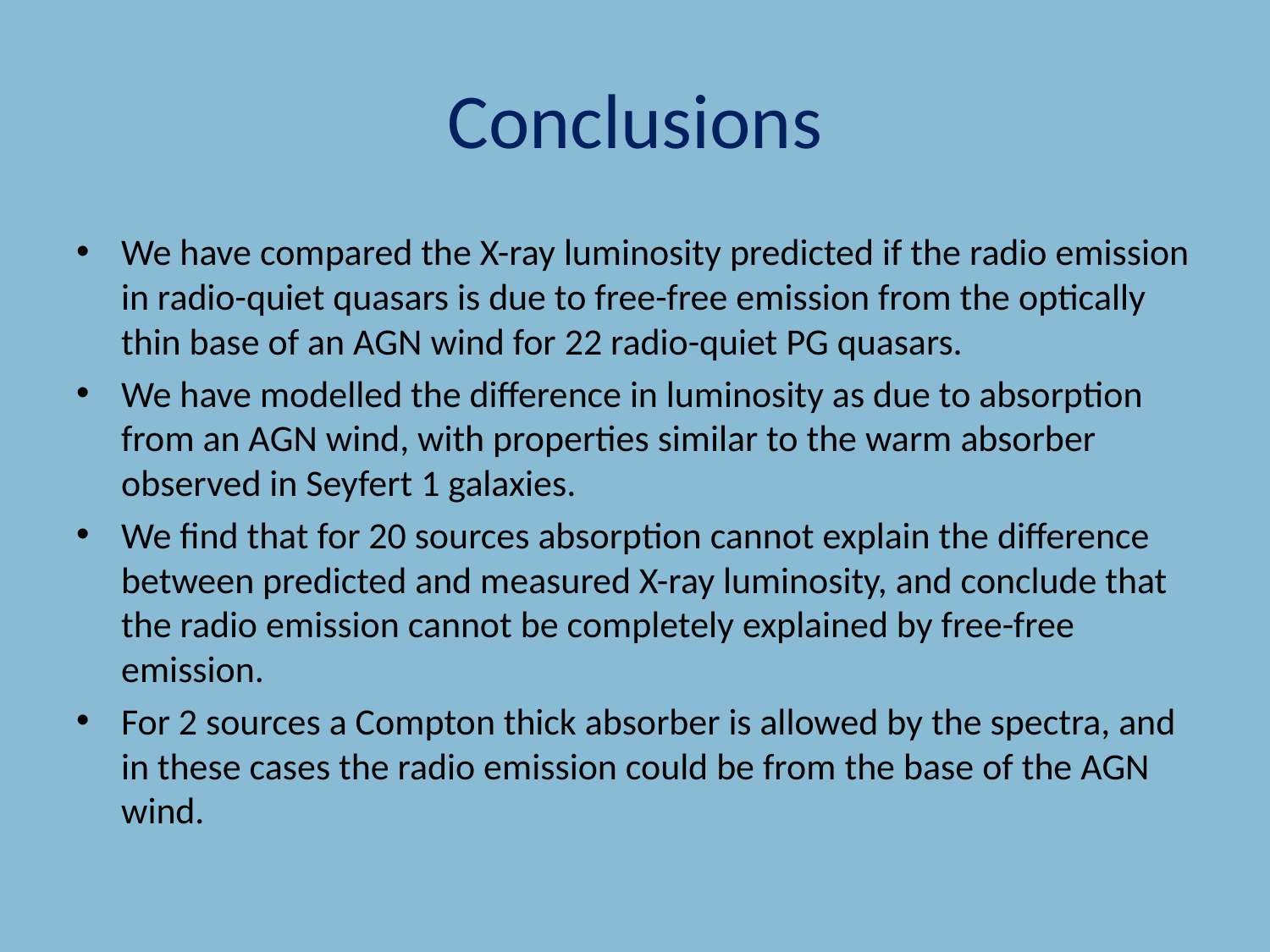

# Conclusions
We have compared the X-ray luminosity predicted if the radio emission in radio-quiet quasars is due to free-free emission from the optically thin base of an AGN wind for 22 radio-quiet PG quasars.
We have modelled the difference in luminosity as due to absorption from an AGN wind, with properties similar to the warm absorber observed in Seyfert 1 galaxies.
We find that for 20 sources absorption cannot explain the difference between predicted and measured X-ray luminosity, and conclude that the radio emission cannot be completely explained by free-free emission.
For 2 sources a Compton thick absorber is allowed by the spectra, and in these cases the radio emission could be from the base of the AGN wind.